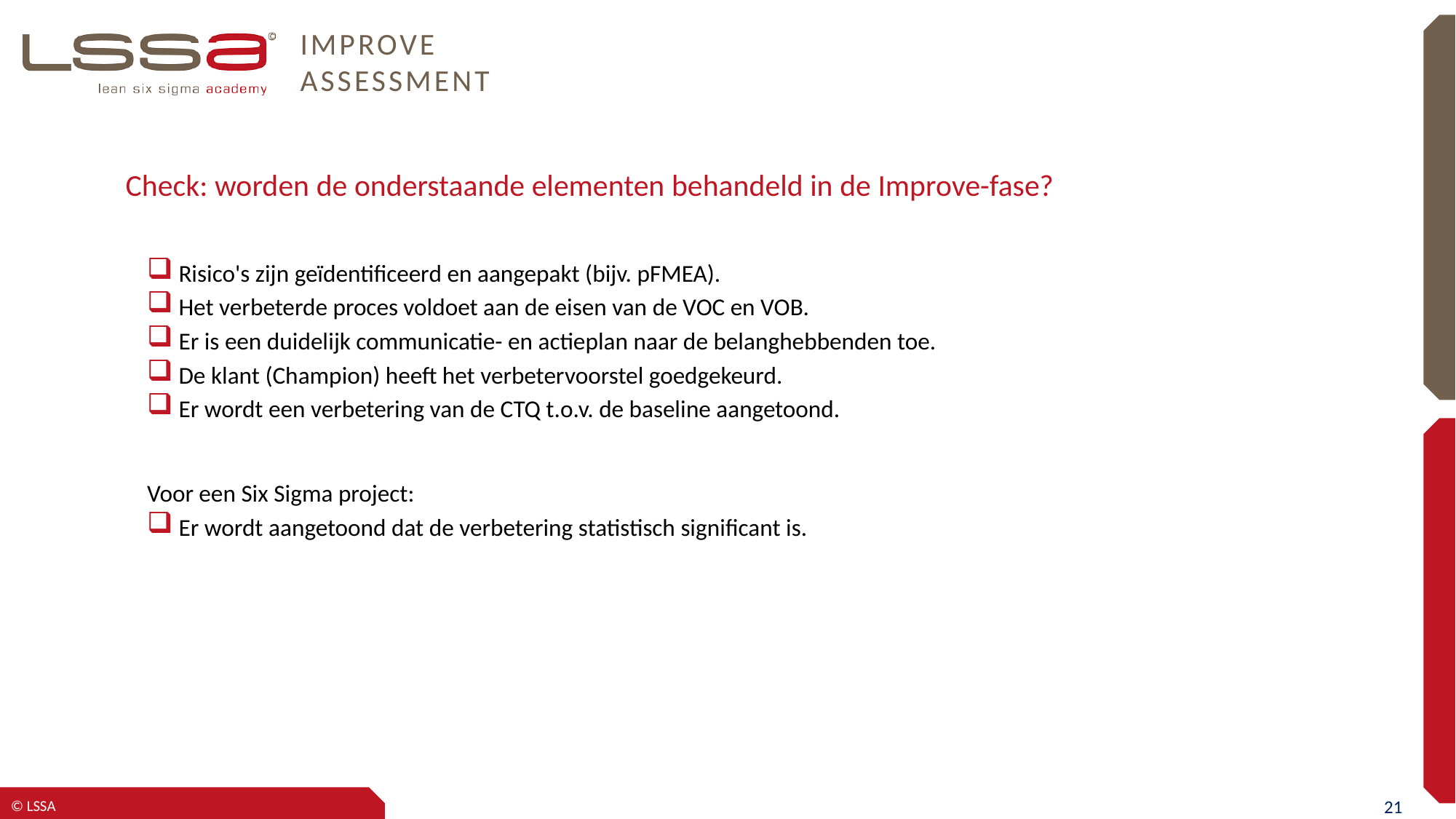

# Improve Assessment
Check: worden de onderstaande elementen behandeld in de Improve-fase?

Risico's zijn geïdentificeerd en aangepakt (bijv. pFMEA).
Het verbeterde proces voldoet aan de eisen van de VOC en VOB.
Er is een duidelijk communicatie- en actieplan naar de belanghebbenden toe.
De klant (Champion) heeft het verbetervoorstel goedgekeurd.
Er wordt een verbetering van de CTQ t.o.v. de baseline aangetoond.

Voor een Six Sigma project:
Er wordt aangetoond dat de verbetering statistisch significant is.